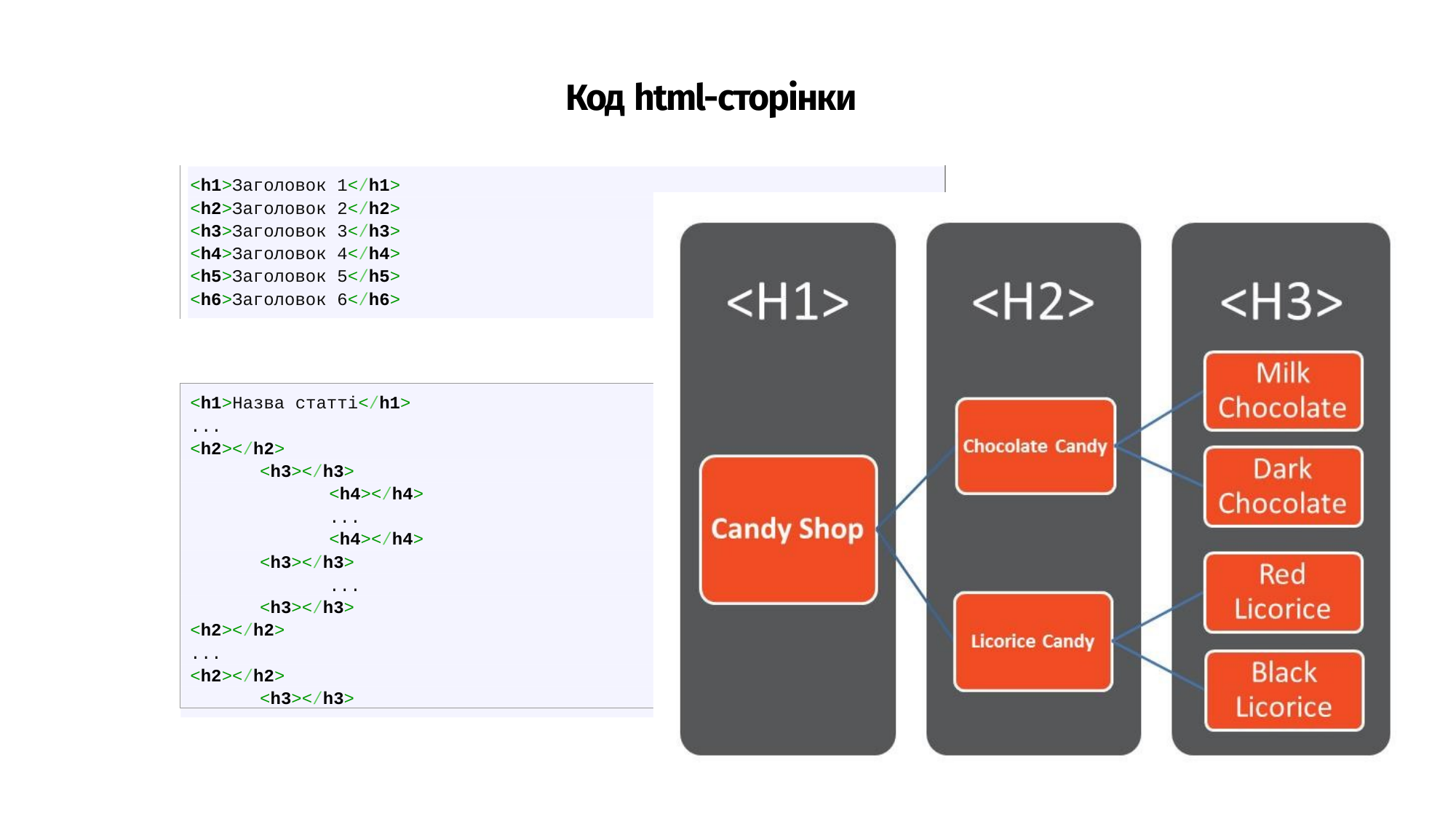

Код html-сторінки

<h1>Заголовок 1</h1>
<h2>Заголовок 2</h2>
<h3>Заголовок 3</h3>
<h4>Заголовок 4</h4>
<h5>Заголовок 5</h5>
<h6>Заголовок 6</h6>

<h1>Назва статті</h1>
...
<h2></h2>
<h3></h3>
<h4></h4>
...
<h4></h4>
<h3></h3>
...
<h3></h3>
<h2></h2>
...
<h2></h2>
<h3></h3>